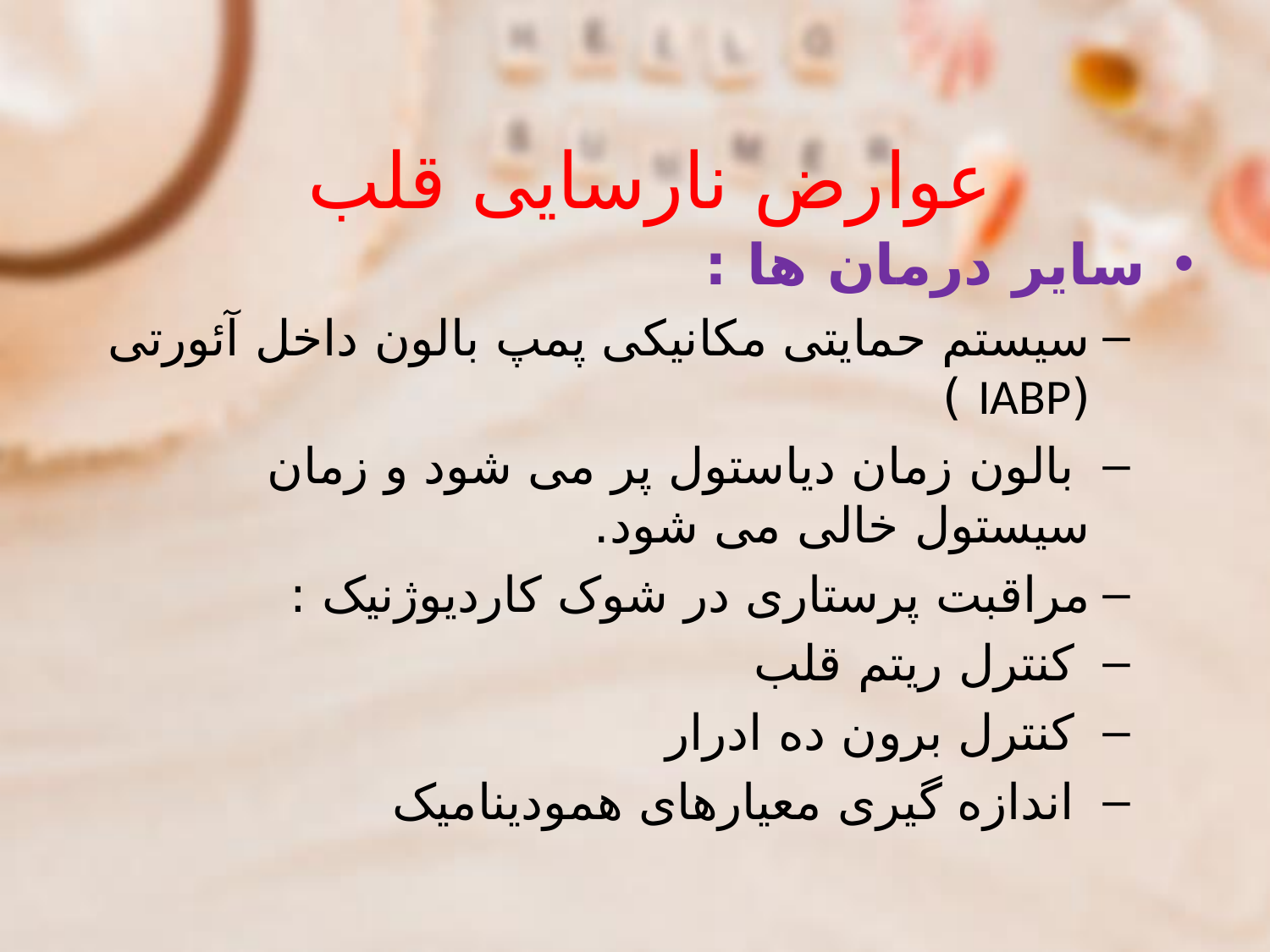

# عوارض نارسایی قلب
سایر درمان ها :
سیستم حمایتی مکانیکی پمپ بالون داخل آئورتی (IABP )
 بالون زمان دیاستول پر می شود و زمان سیستول خالی می شود.
مراقبت پرستاری در شوک کاردیوژنیک :
 کنترل ریتم قلب
 کنترل برون ده ادرار
 اندازه گیری معیارهای همودینامیک